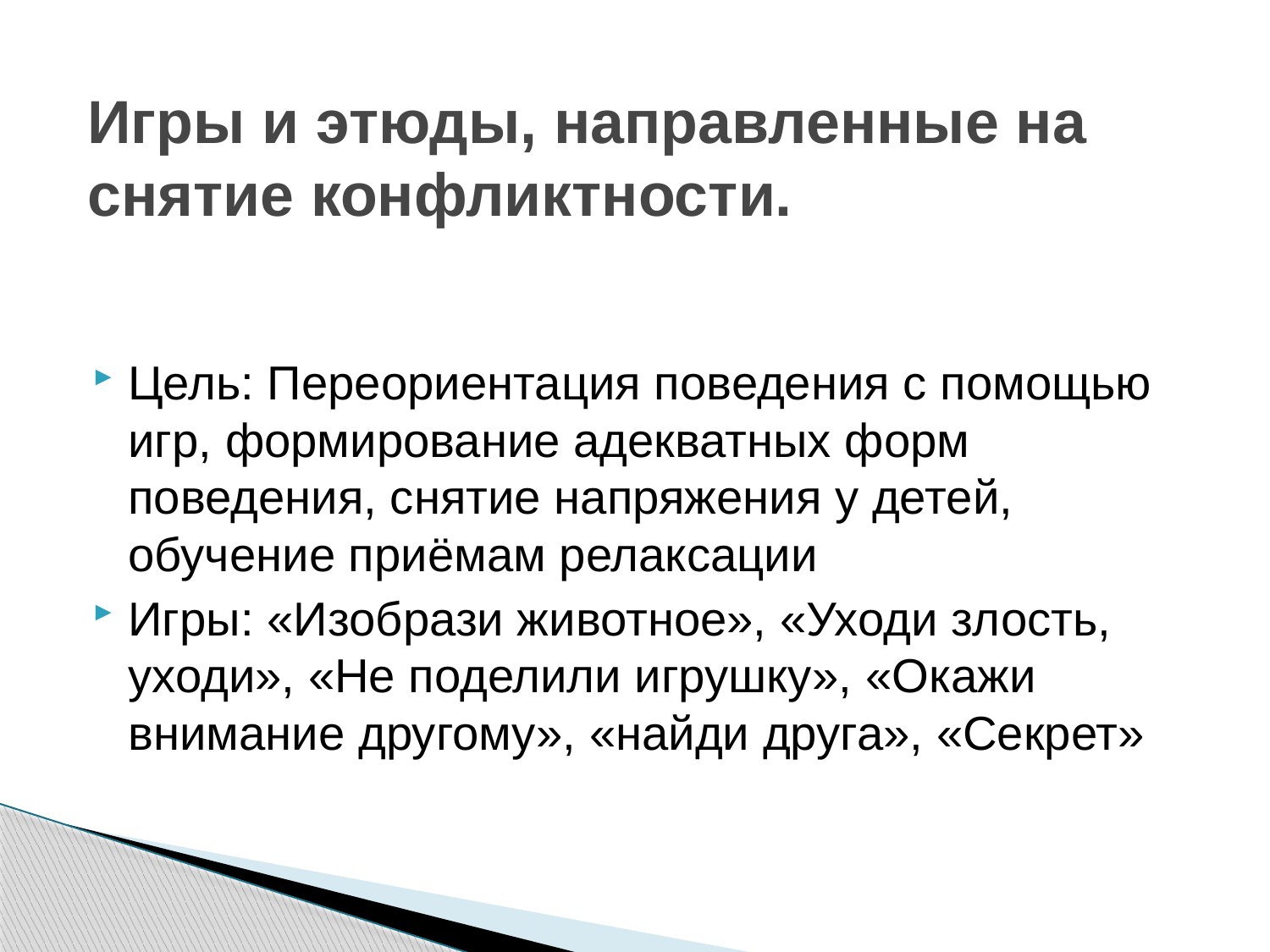

# Игры и этюды, направленные на снятие конфликтности.
Цель: Переориентация поведения с помощью игр, формирование адекватных форм поведения, снятие напряжения у детей, обучение приёмам релаксации
Игры: «Изобрази животное», «Уходи злость, уходи», «Не поделили игрушку», «Окажи внимание другому», «найди друга», «Секрет»